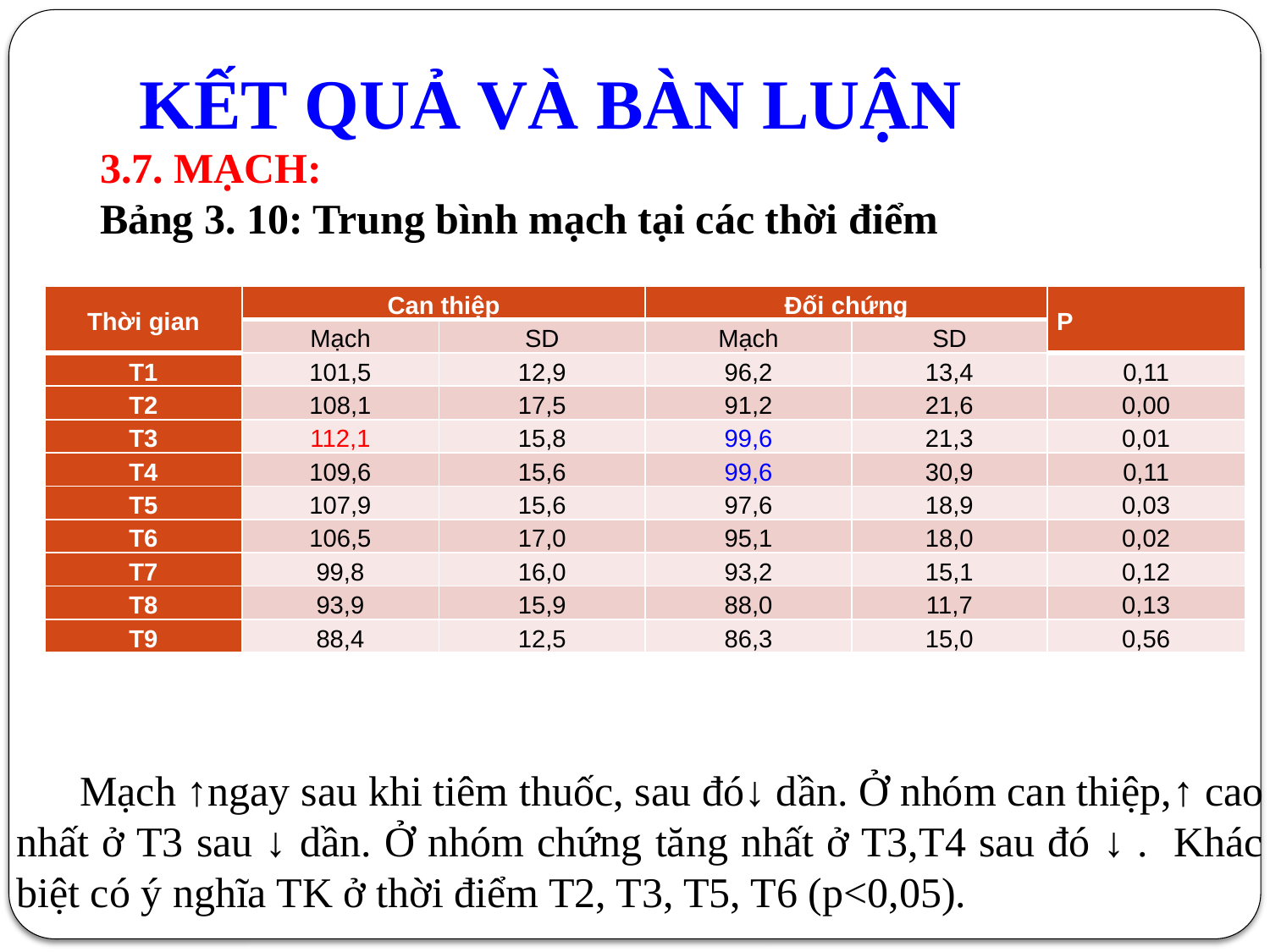

# KẾT QUẢ VÀ BÀN LUẬN
3.7. MẠCH:
Bảng 3. 10: Trung bình mạch tại các thời điểm
| Thời gian | Can thiệp |  | Đối chứng |  | P |
| --- | --- | --- | --- | --- | --- |
|  | Mạch | SD | Mạch | SD |  |
| T1 | 101,5 | 12,9 | 96,2 | 13,4 | 0,11 |
| T2 | 108,1 | 17,5 | 91,2 | 21,6 | 0,00 |
| T3 | 112,1 | 15,8 | 99,6 | 21,3 | 0,01 |
| T4 | 109,6 | 15,6 | 99,6 | 30,9 | 0,11 |
| T5 | 107,9 | 15,6 | 97,6 | 18,9 | 0,03 |
| T6 | 106,5 | 17,0 | 95,1 | 18,0 | 0,02 |
| T7 | 99,8 | 16,0 | 93,2 | 15,1 | 0,12 |
| T8 | 93,9 | 15,9 | 88,0 | 11,7 | 0,13 |
| T9 | 88,4 | 12,5 | 86,3 | 15,0 | 0,56 |

Mạch ↑ngay sau khi tiêm thuốc, sau đó↓ dần. Ở nhóm can thiệp,↑ cao nhất ở T3 sau ↓ dần. Ở nhóm chứng tăng nhất ở T3,T4 sau đó ↓ .  Khác biệt có ý nghĩa TK ở thời điểm T2, T3, T5, T6 (p<0,05).